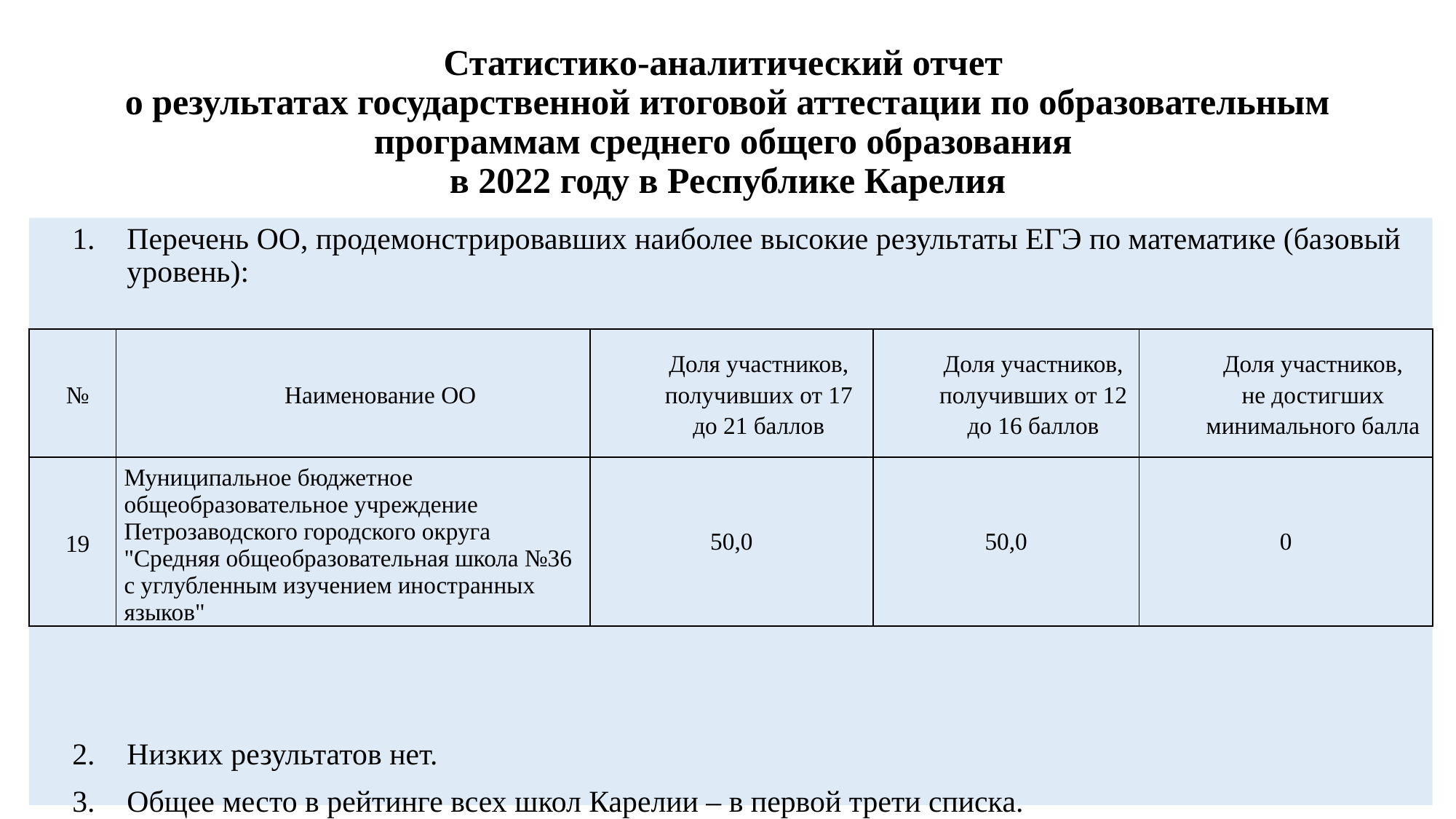

# Статистико-аналитический отчет о результатах государственной итоговой аттестации по образовательным программам среднего общего образования в 2022 году в Республике Карелия
Перечень ОО, продемонстрировавших наиболее высокие результаты ЕГЭ по математике (базовый уровень):

Низких результатов нет.
Общее место в рейтинге всех школ Карелии – в первой трети списка.

| № | Наименование ОО | Доля участников, получивших от 17 до 21 баллов | Доля участников, получивших от 12 до 16 баллов | Доля участников, не достигших минимального балла |
| --- | --- | --- | --- | --- |
| 19 | Муниципальное бюджетное общеобразовательное учреждение Петрозаводского городского округа "Средняя общеобразовательная школа №36 с углубленным изучением иностранных языков" | 50,0 | 50,0 | 0 |